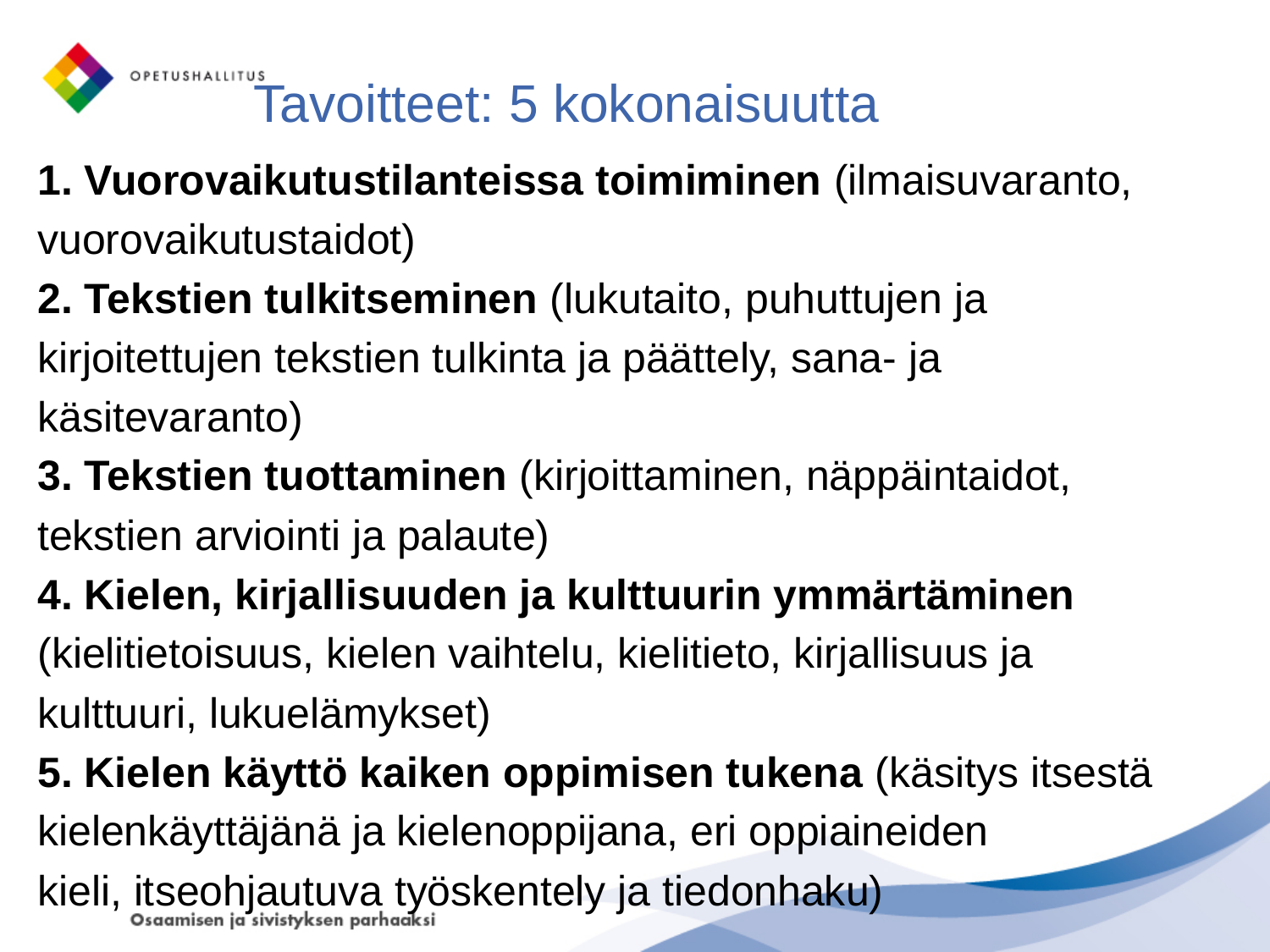

# Tavoitteet: 5 kokonaisuutta
1. Vuorovaikutustilanteissa toimiminen (ilmaisuvaranto,
vuorovaikutustaidot)
2. Tekstien tulkitseminen (lukutaito, puhuttujen ja
kirjoitettujen tekstien tulkinta ja päättely, sana- ja
käsitevaranto)
3. Tekstien tuottaminen (kirjoittaminen, näppäintaidot,
tekstien arviointi ja palaute)
4. Kielen, kirjallisuuden ja kulttuurin ymmärtäminen
(kielitietoisuus, kielen vaihtelu, kielitieto, kirjallisuus ja
kulttuuri, lukuelämykset)
5. Kielen käyttö kaiken oppimisen tukena (käsitys itsestä
kielenkäyttäjänä ja kielenoppijana, eri oppiaineiden
kieli, itseohjautuva työskentely ja tiedonhaku)